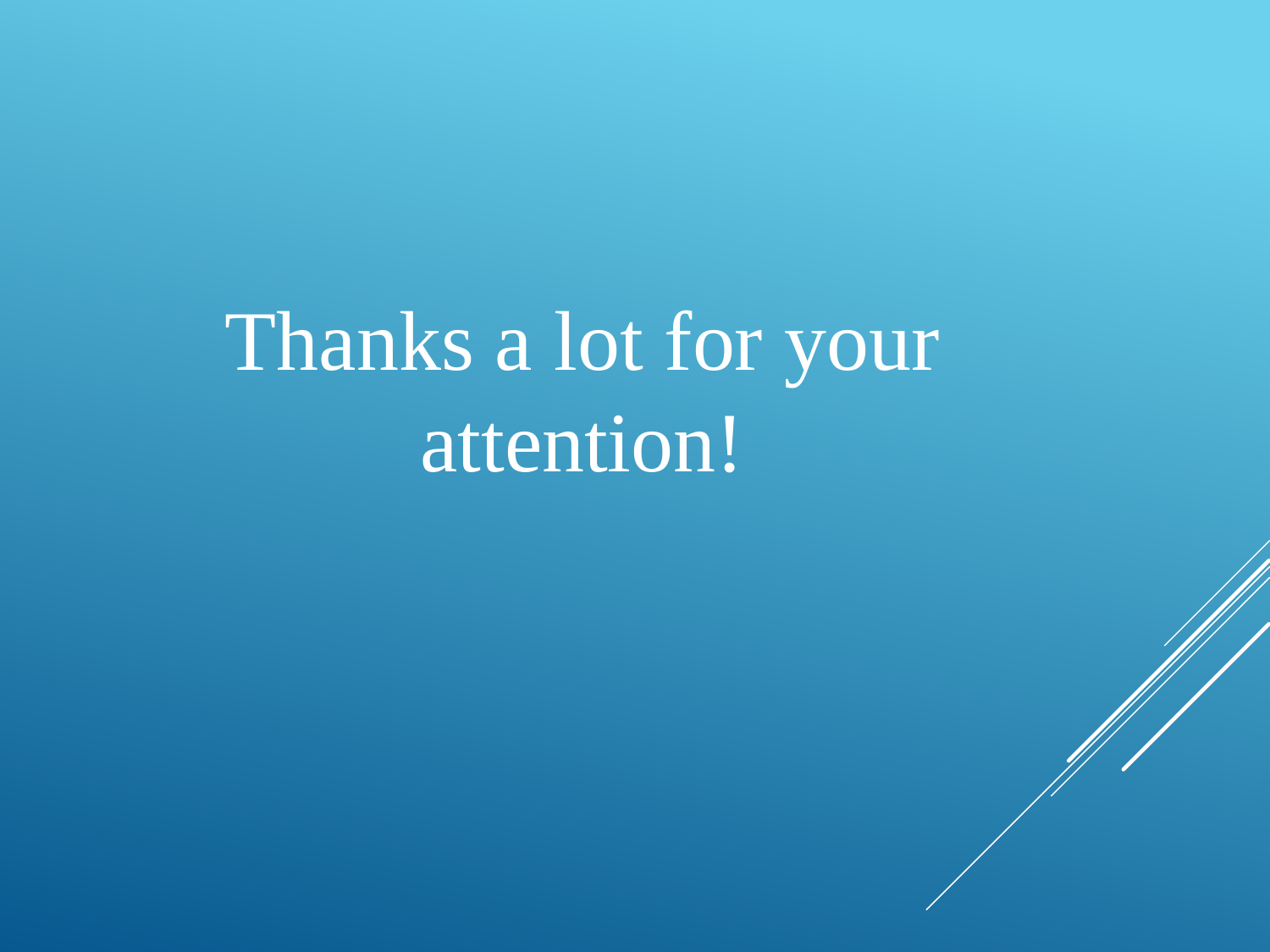

Thanks a lot for your attention!
27